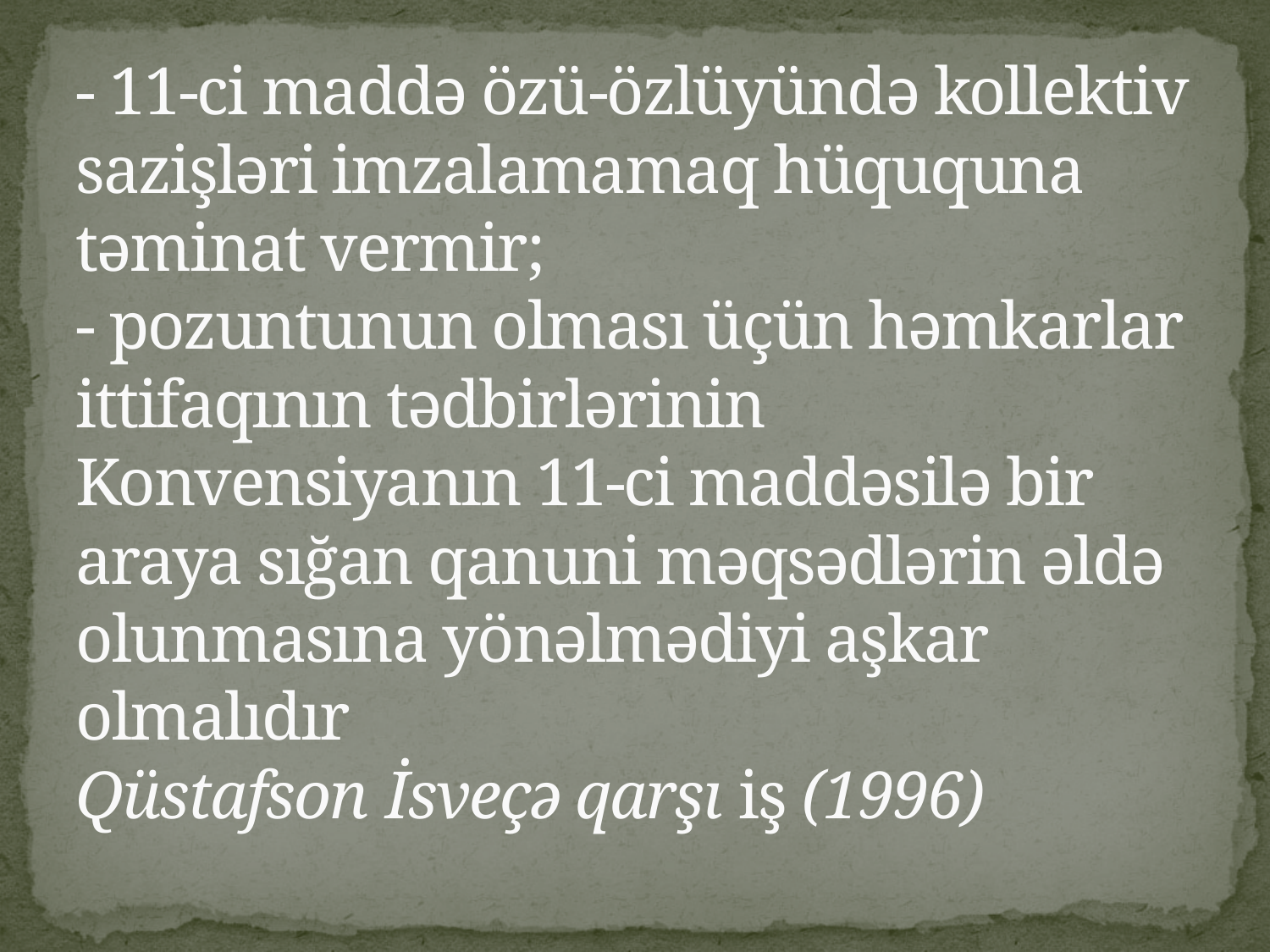

# - 11-ci maddə özü-özlüyündə kollektiv sazişləri imzalamamaq hüququna təminat vermir; - pozuntunun olması üçün həmkarlar ittifaqının tədbirlərinin Konvensiyanın 11-ci maddəsilə bir araya sığan qanuni məqsədlərin əldə olunmasına yönəlmədiyi aşkar olmalıdır Qüstafson İsveçə qarşı iş (1996)